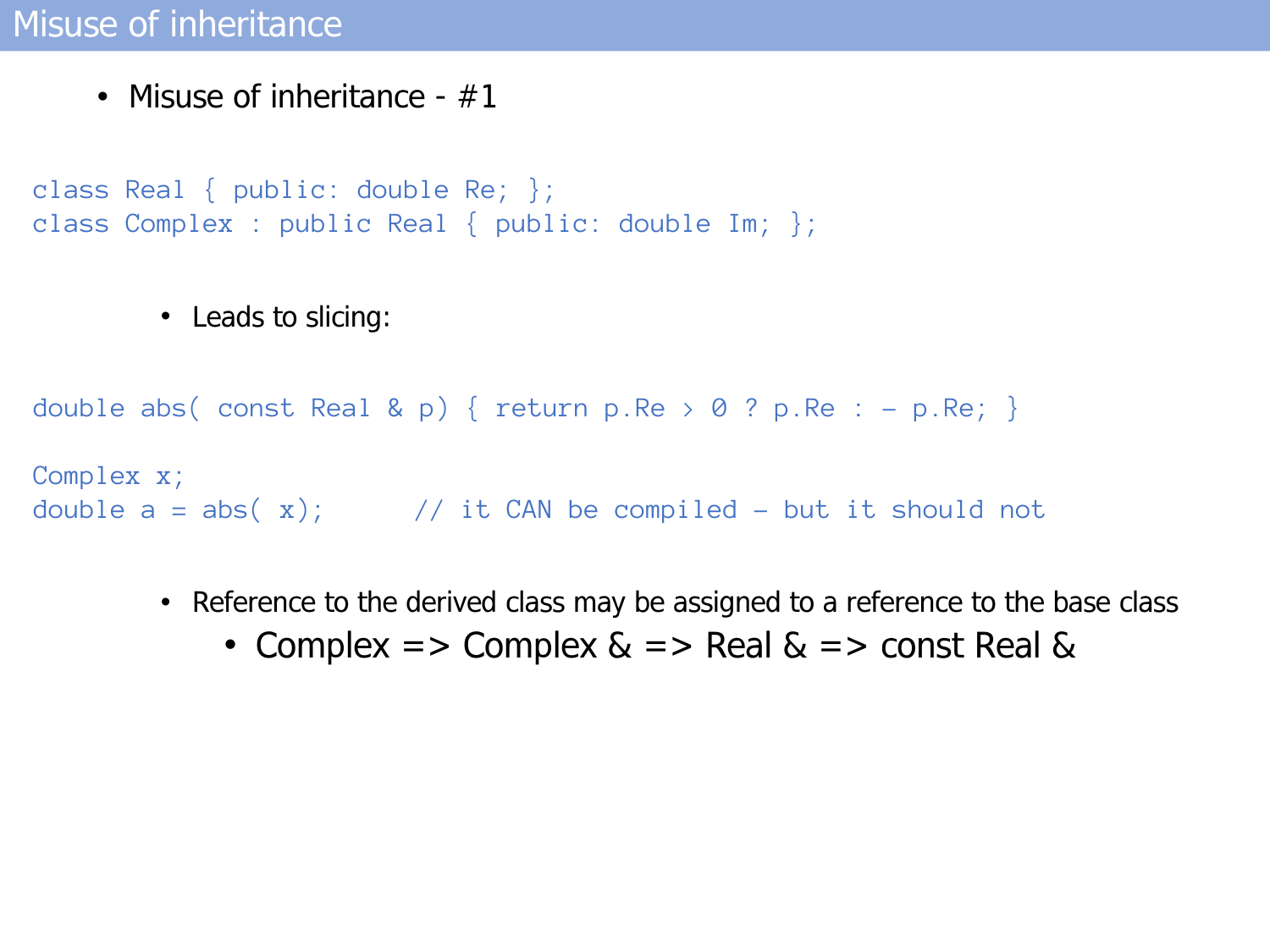

# Misuse of inheritance
Misuse of inheritance - #1

class Real { public: double Re; };
class Complex : public Real { public: double Im; };

Leads to slicing:

double abs( const Real & p) { return p.Re > 0 ? p.Re : - p.Re; }

Complex x;
double a = abs( x);	// it CAN be compiled - but it should not

Reference to the derived class may be assigned to a reference to the base class
Complex => Complex & => Real & => const Real &